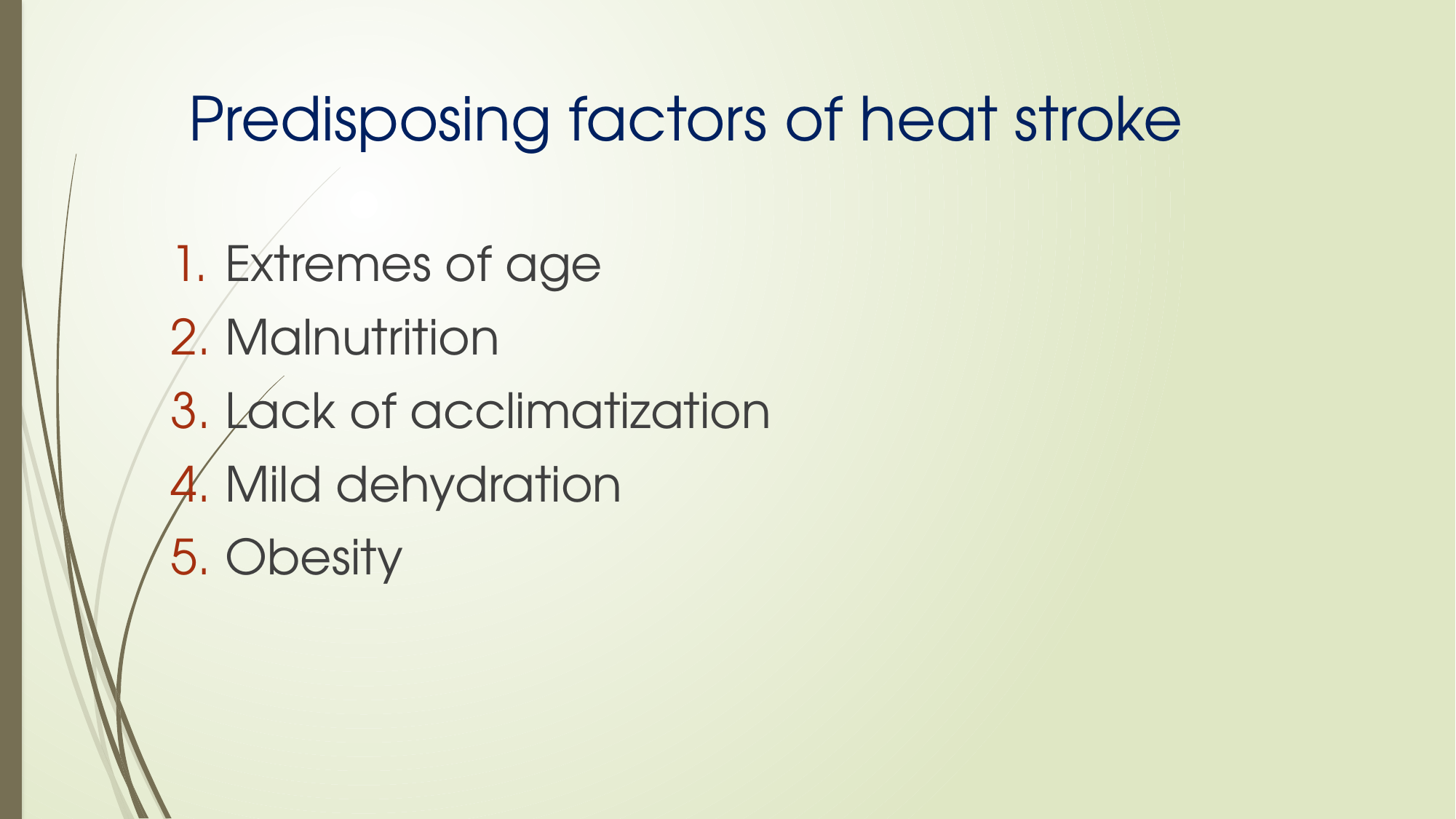

# Predisposing factors of heat stroke
Extremes of age
Malnutrition
Lack of acclimatization
Mild dehydration
Obesity